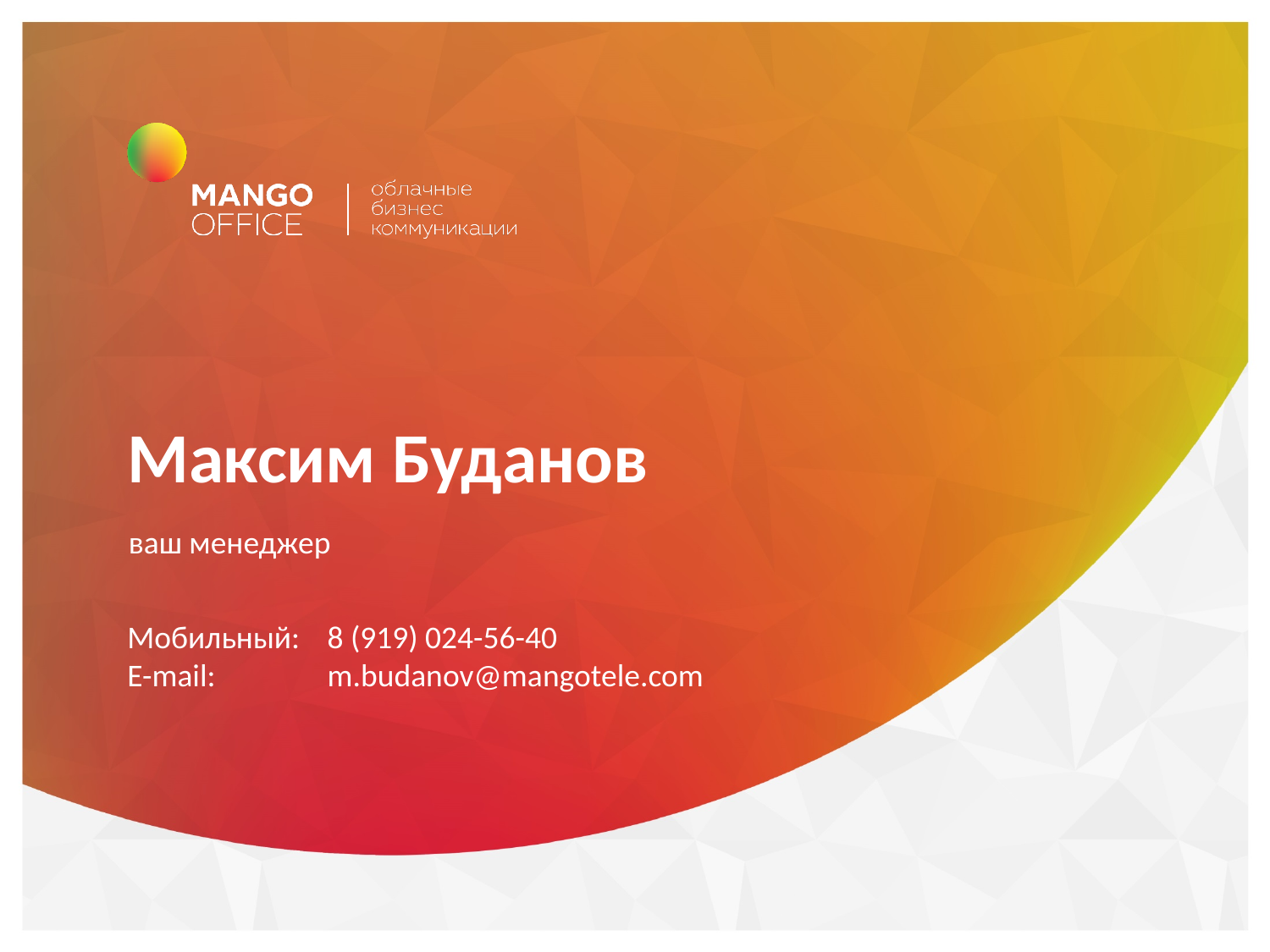

Максим Буданов
ваш менеджер
Мобильный:
E-mail:
8 (919) 024-56-40
m.budanov@mangotele.com